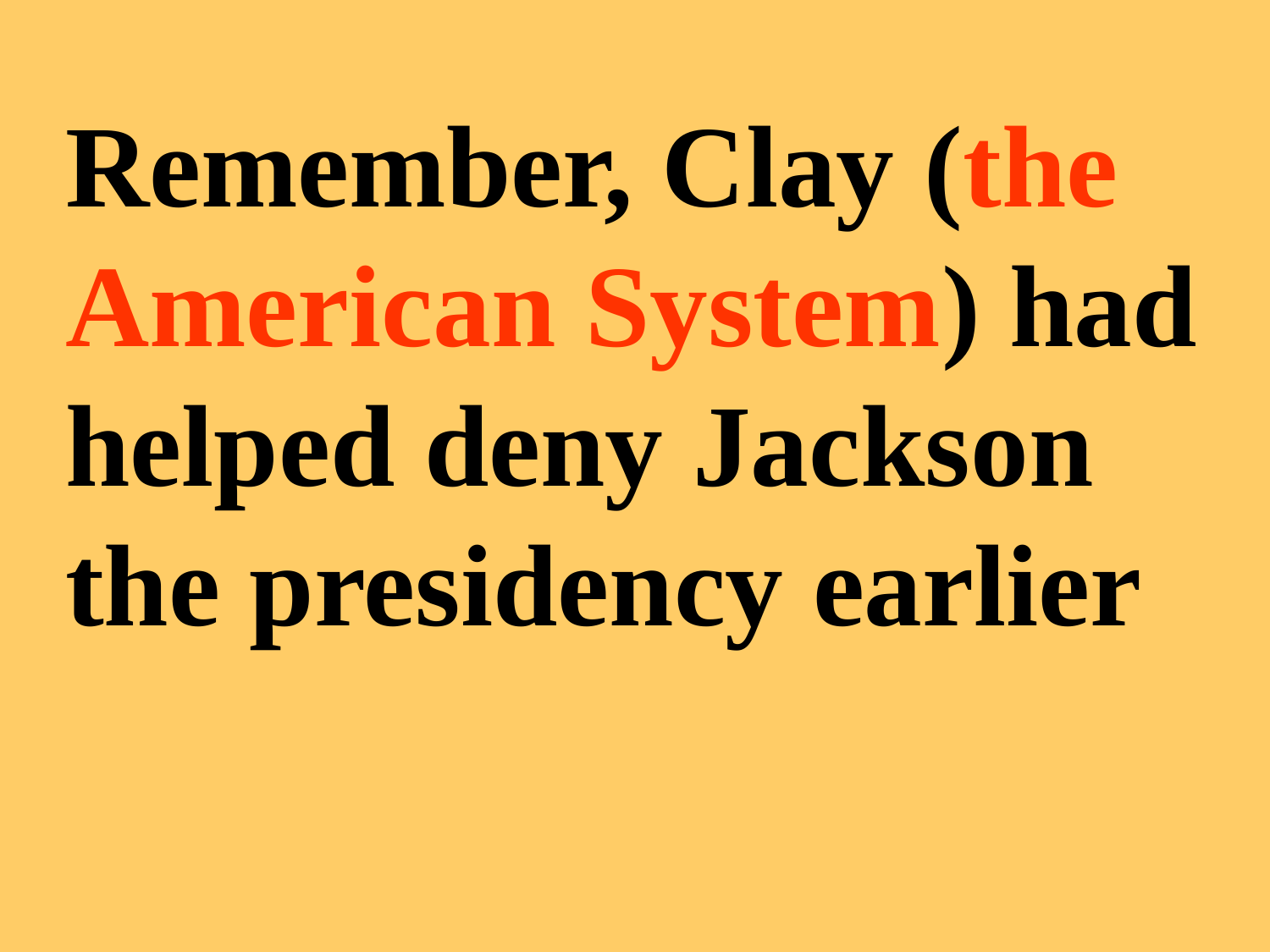

Remember, Clay (the American System) had helped deny Jackson the presidency earlier